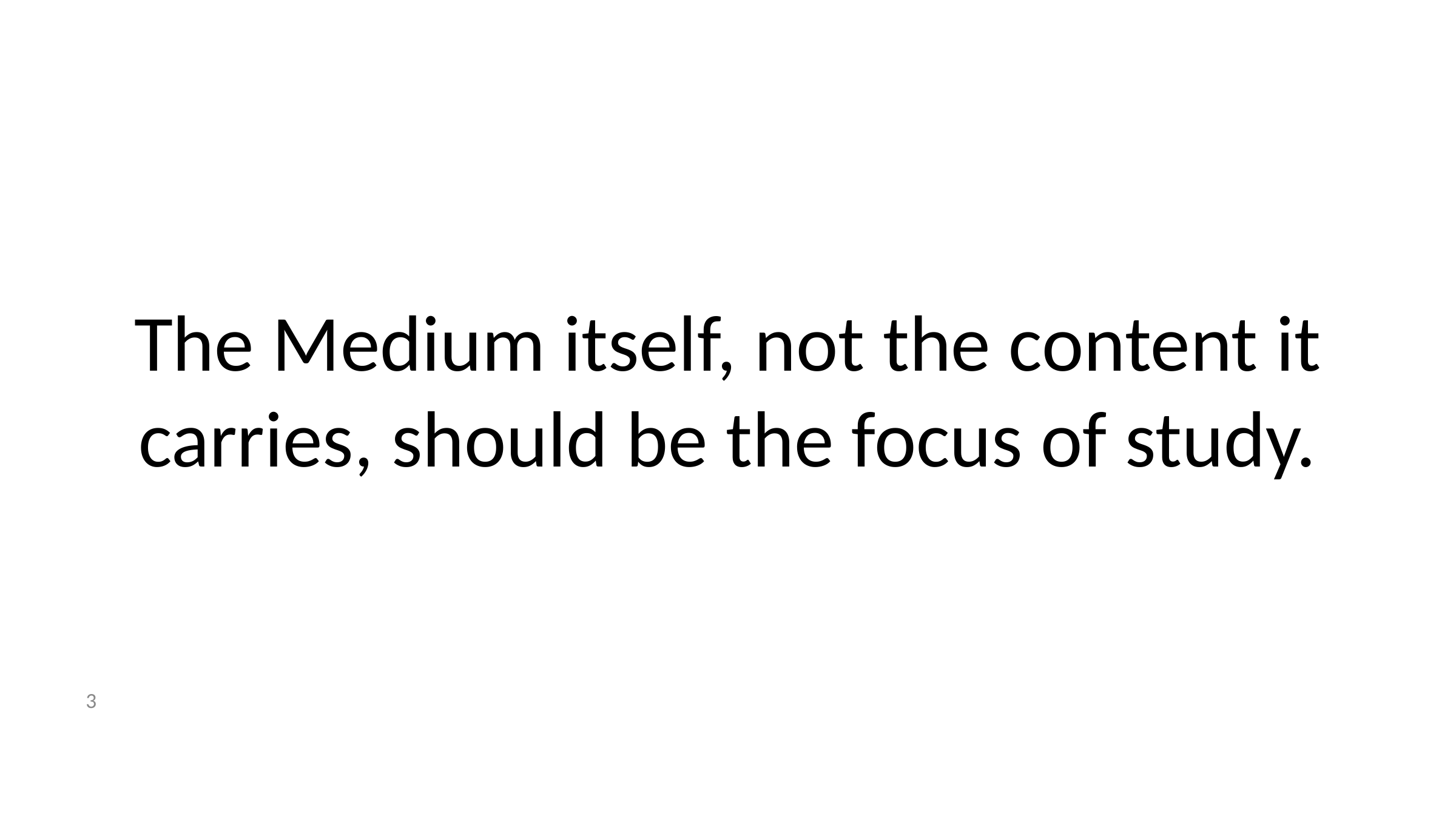

# The Medium itself, not the content it carries, should be the focus of study.
3